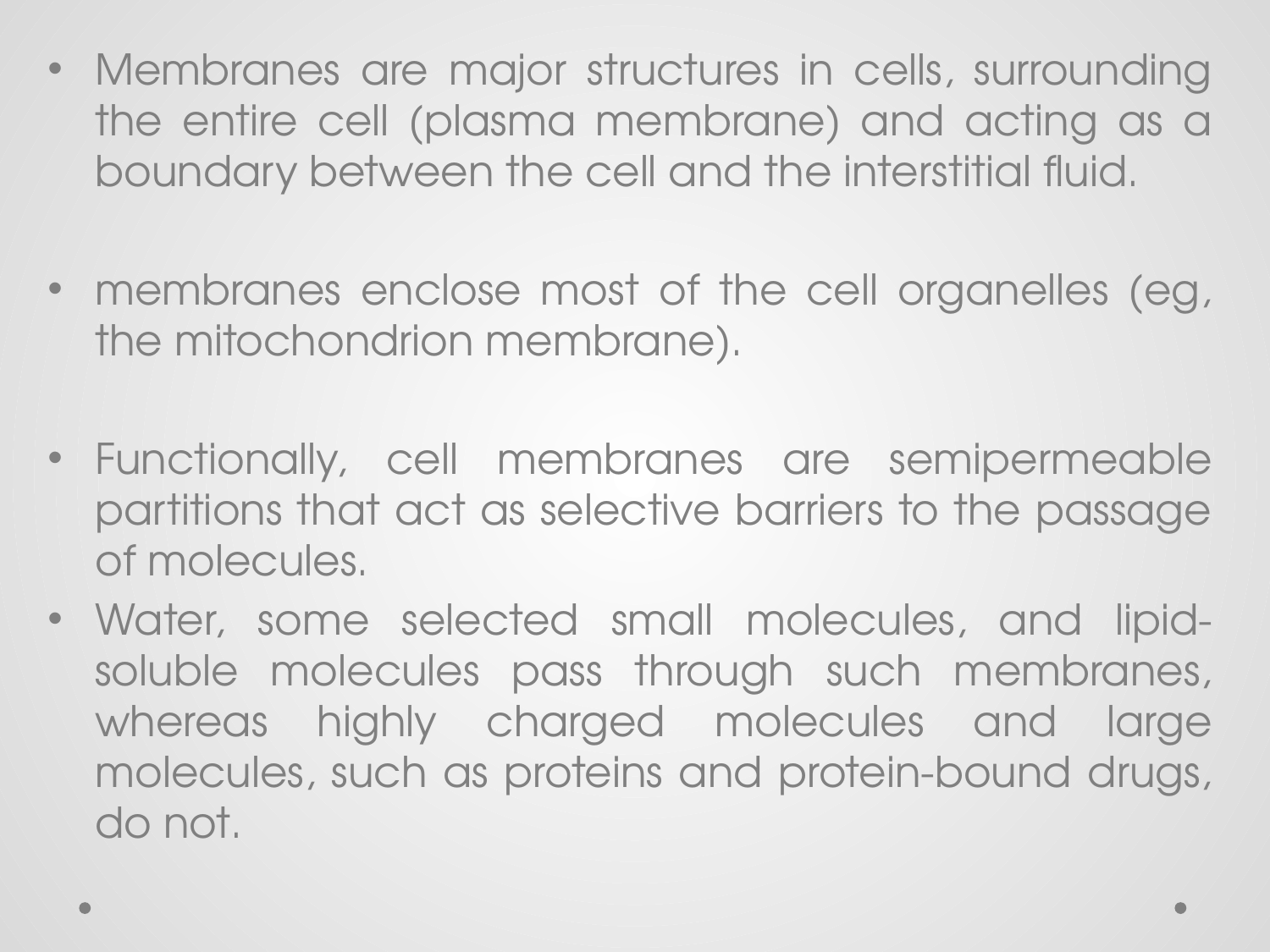

Membranes are major structures in cells, surrounding the entire cell (plasma membrane) and acting as a boundary between the cell and the interstitial fluid.

membranes enclose most of the cell organelles (eg, the mitochondrion membrane).

Functionally, cell membranes are semipermeable partitions that act as selective barriers to the passage of molecules.
Water, some selected small molecules, and lipid-soluble molecules pass through such membranes, whereas highly charged molecules and large molecules, such as proteins and protein-bound drugs, do not.